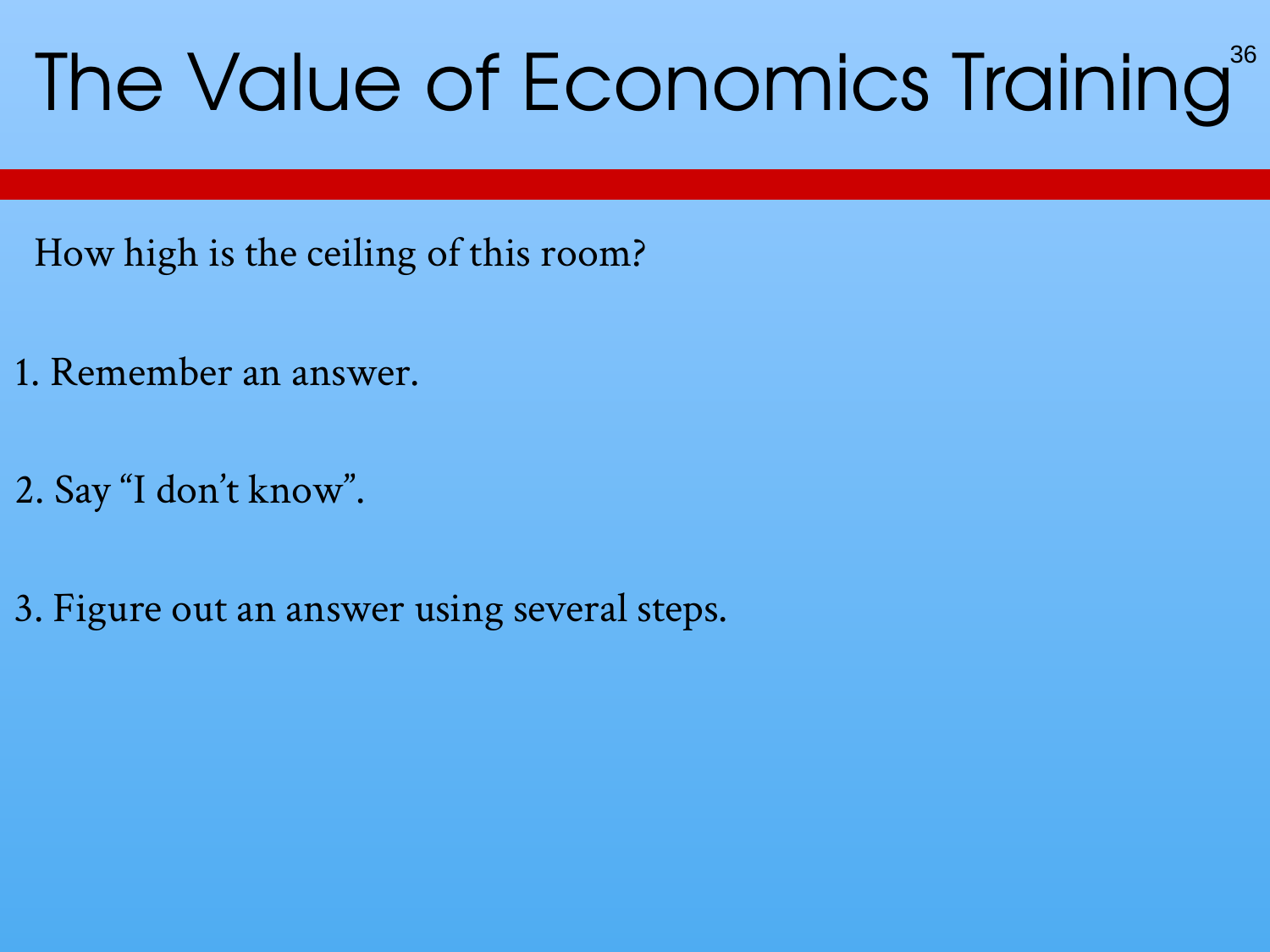

# The Value of Economics Training
36

  How high is the ceiling of this room?

1. Remember an answer.

2. Say “I don’t know”.

3. Figure out an answer using several steps.